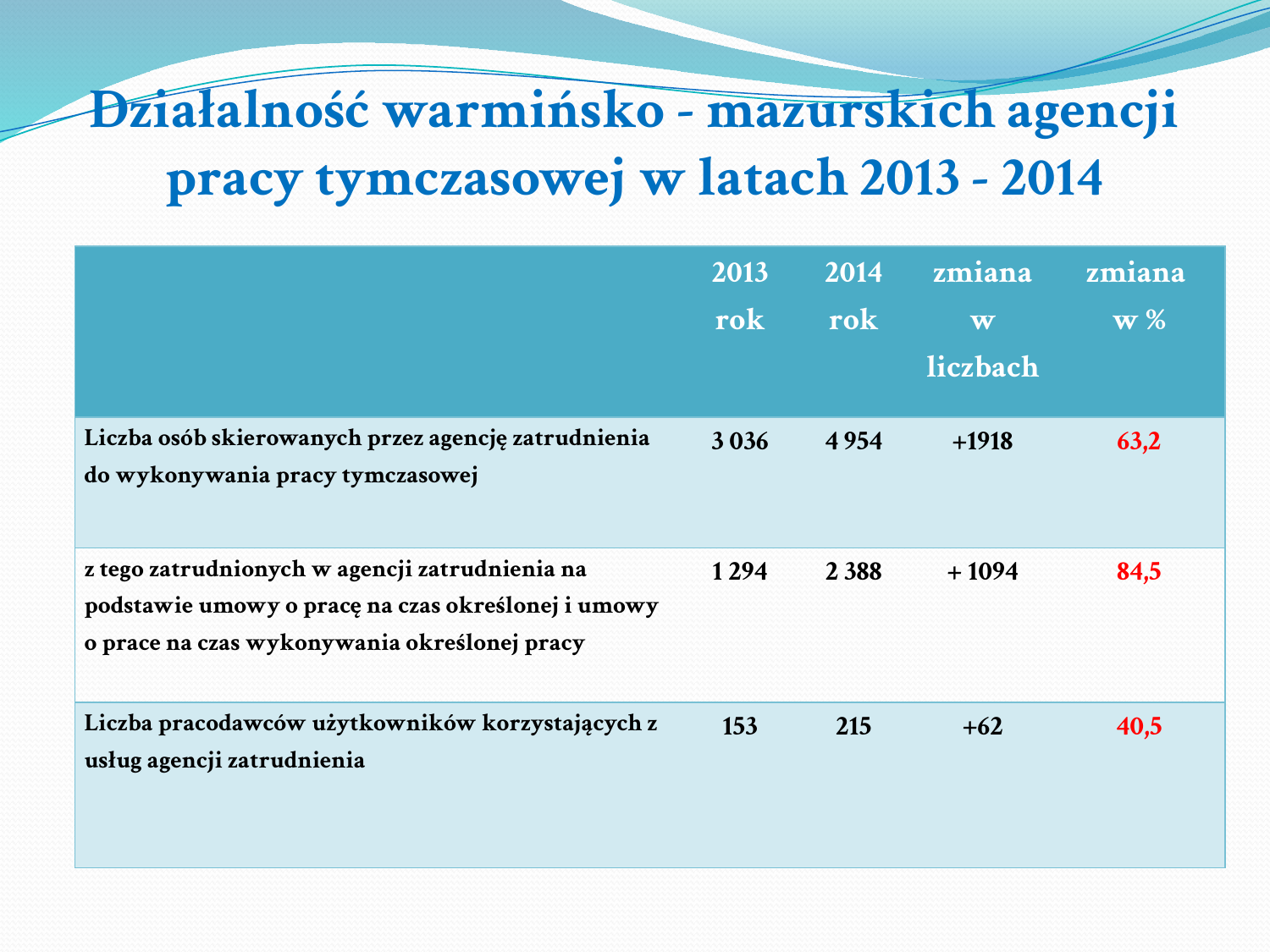

Działalność warmińsko - mazurskich agencji pracy tymczasowej w latach 2013 - 2014
|  | 2013 rok | 2014 rok | zmiana w liczbach | zmiana w % |
| --- | --- | --- | --- | --- |
| Liczba osób skierowanych przez agencję zatrudnienia do wykonywania pracy tymczasowej | 3 036 | 4 954 | +1918 | 63,2 |
| z tego zatrudnionych w agencji zatrudnienia na podstawie umowy o pracę na czas określonej i umowy o prace na czas wykonywania określonej pracy | 1 294 | 2 388 | + 1094 | 84,5 |
| Liczba pracodawców użytkowników korzystających z usług agencji zatrudnienia | 153 | 215 | +62 | 40,5 |